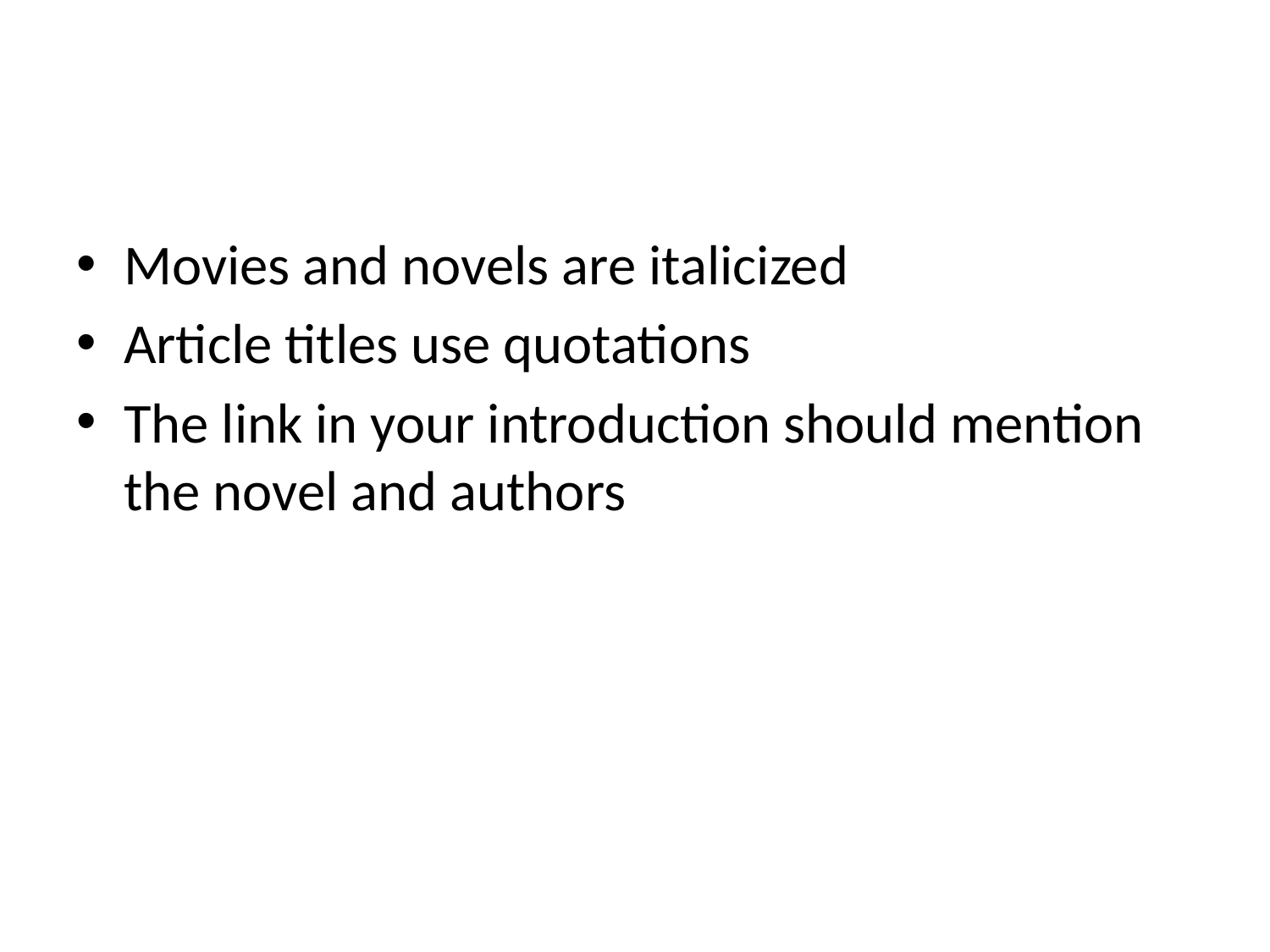

#
Movies and novels are italicized
Article titles use quotations
The link in your introduction should mention the novel and authors